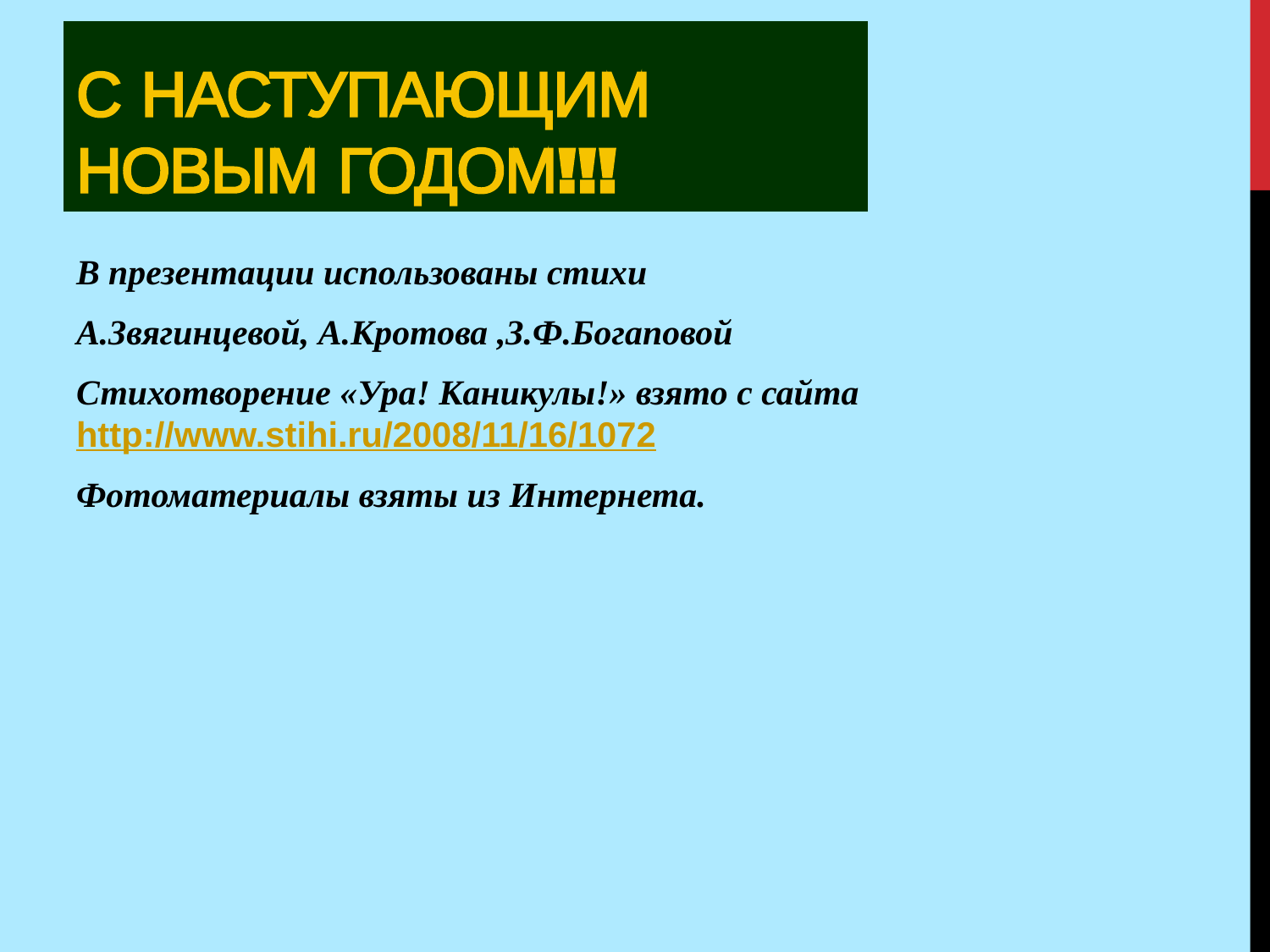

# С наступающим Новым годом!!!
В презентации использованы стихи
А.Звягинцевой, А.Кротова ,З.Ф.Богаповой
Стихотворение «Ура! Каникулы!» взято с сайта http://www.stihi.ru/2008/11/16/1072
Фотоматериалы взяты из Интернета.